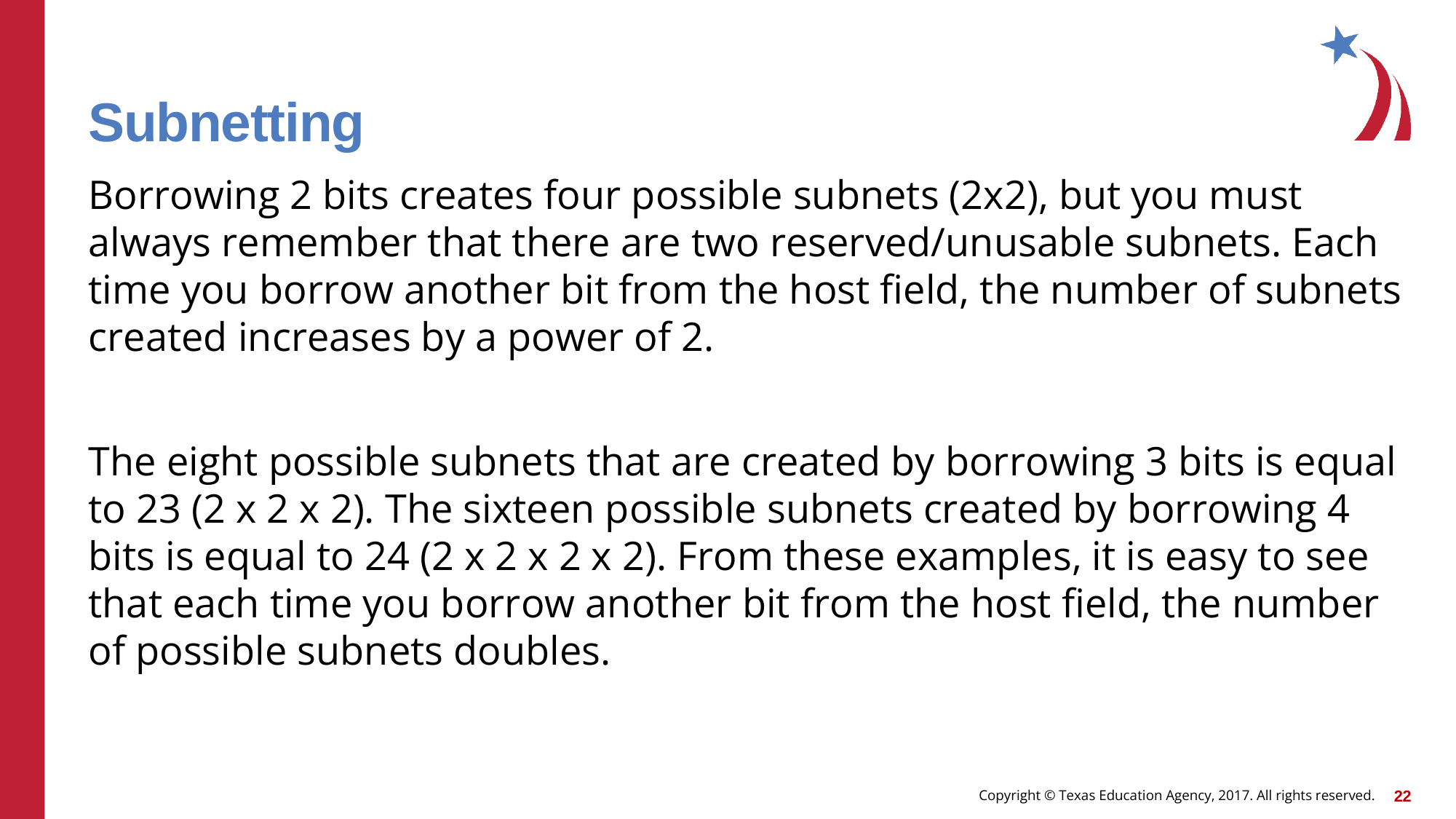

# Subnetting
Borrowing 2 bits creates four possible subnets (2x2), but you must always remember that there are two reserved/unusable subnets. Each time you borrow another bit from the host field, the number of subnets created increases by a power of 2.

The eight possible subnets that are created by borrowing 3 bits is equal to 23 (2 x 2 x 2). The sixteen possible subnets created by borrowing 4 bits is equal to 24 (2 x 2 x 2 x 2). From these examples, it is easy to see that each time you borrow another bit from the host field, the number of possible subnets doubles.